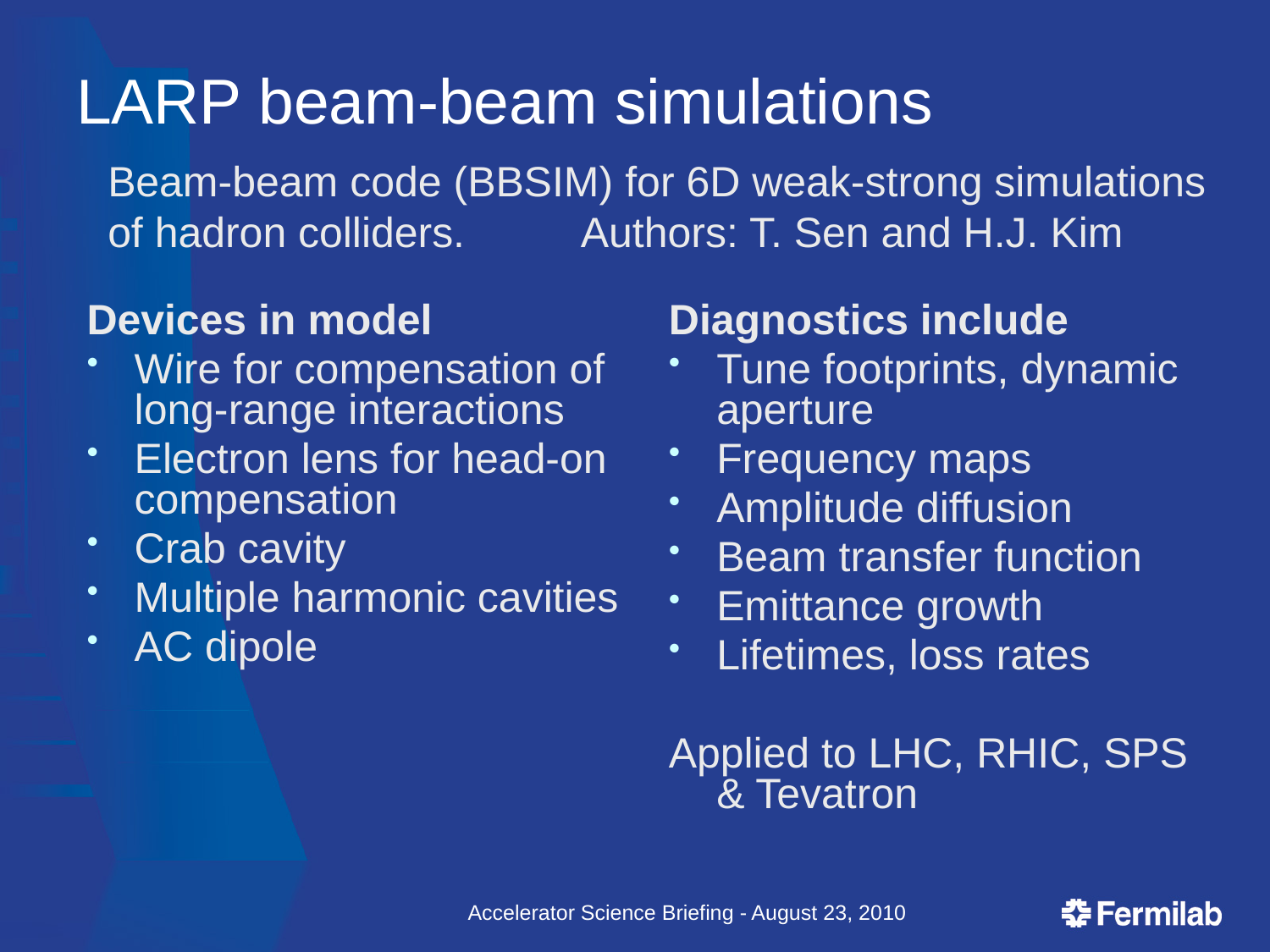

# LARP beam-beam simulations
Beam-beam code (BBSIM) for 6D weak-strong simulations of hadron colliders.          Authors: T. Sen and H.J. Kim

Devices in model
Wire for compensation of long-range interactions
Electron lens for head-on compensation
Crab cavity
Multiple harmonic cavities
AC dipole

Diagnostics include
Tune footprints, dynamic aperture
Frequency maps
Amplitude diffusion
Beam transfer function
Emittance growth
Lifetimes, loss rates

Applied to LHC, RHIC, SPS & Tevatron